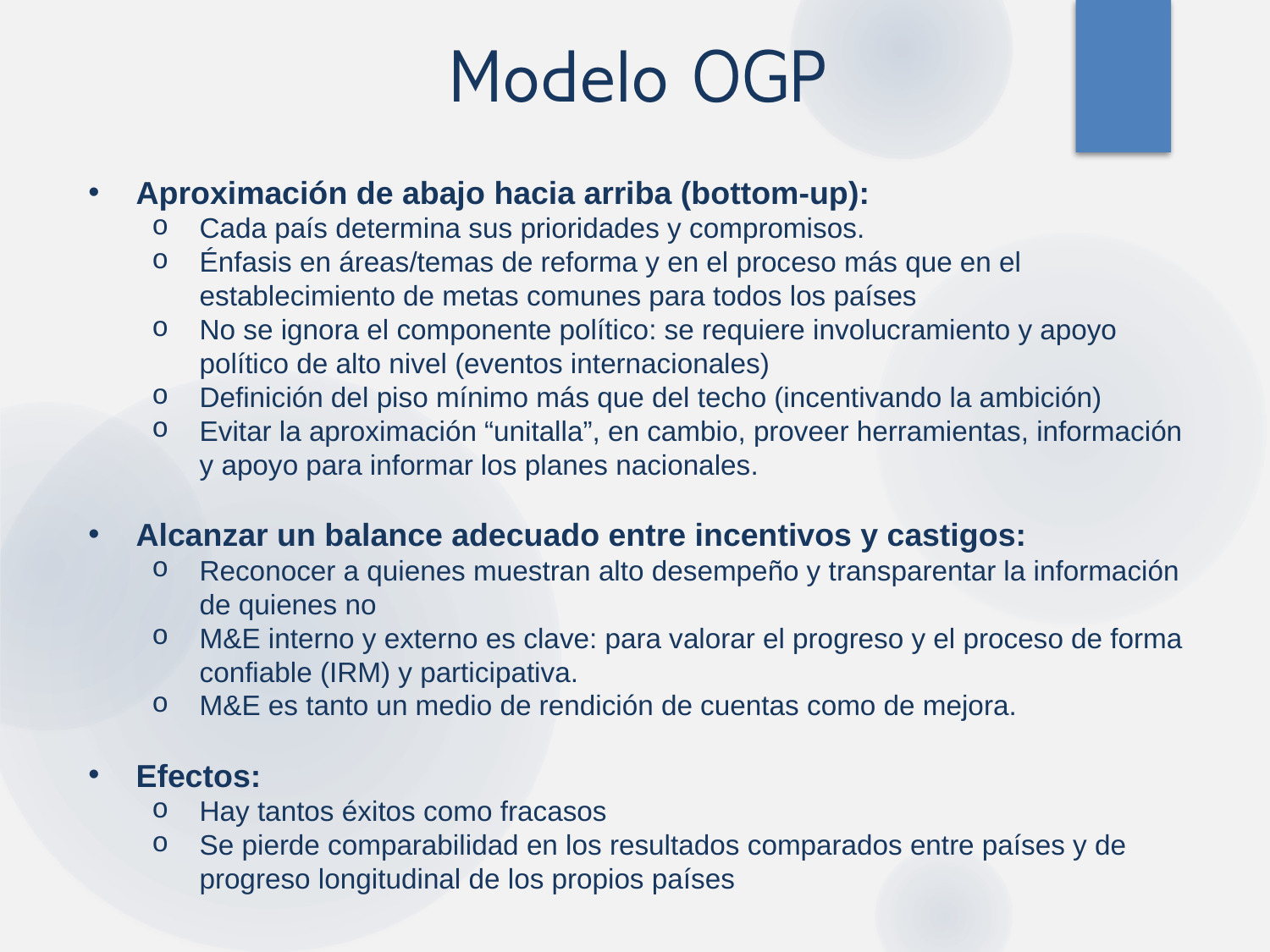

# Modelo OGP
Aproximación de abajo hacia arriba (bottom-up):
Cada país determina sus prioridades y compromisos.
Énfasis en áreas/temas de reforma y en el proceso más que en el establecimiento de metas comunes para todos los países
No se ignora el componente político: se requiere involucramiento y apoyo político de alto nivel (eventos internacionales)
Definición del piso mínimo más que del techo (incentivando la ambición)
Evitar la aproximación “unitalla”, en cambio, proveer herramientas, información y apoyo para informar los planes nacionales.

Alcanzar un balance adecuado entre incentivos y castigos:
Reconocer a quienes muestran alto desempeño y transparentar la información de quienes no
M&E interno y externo es clave: para valorar el progreso y el proceso de forma confiable (IRM) y participativa.
M&E es tanto un medio de rendición de cuentas como de mejora.

Efectos:
Hay tantos éxitos como fracasos
Se pierde comparabilidad en los resultados comparados entre países y de progreso longitudinal de los propios países